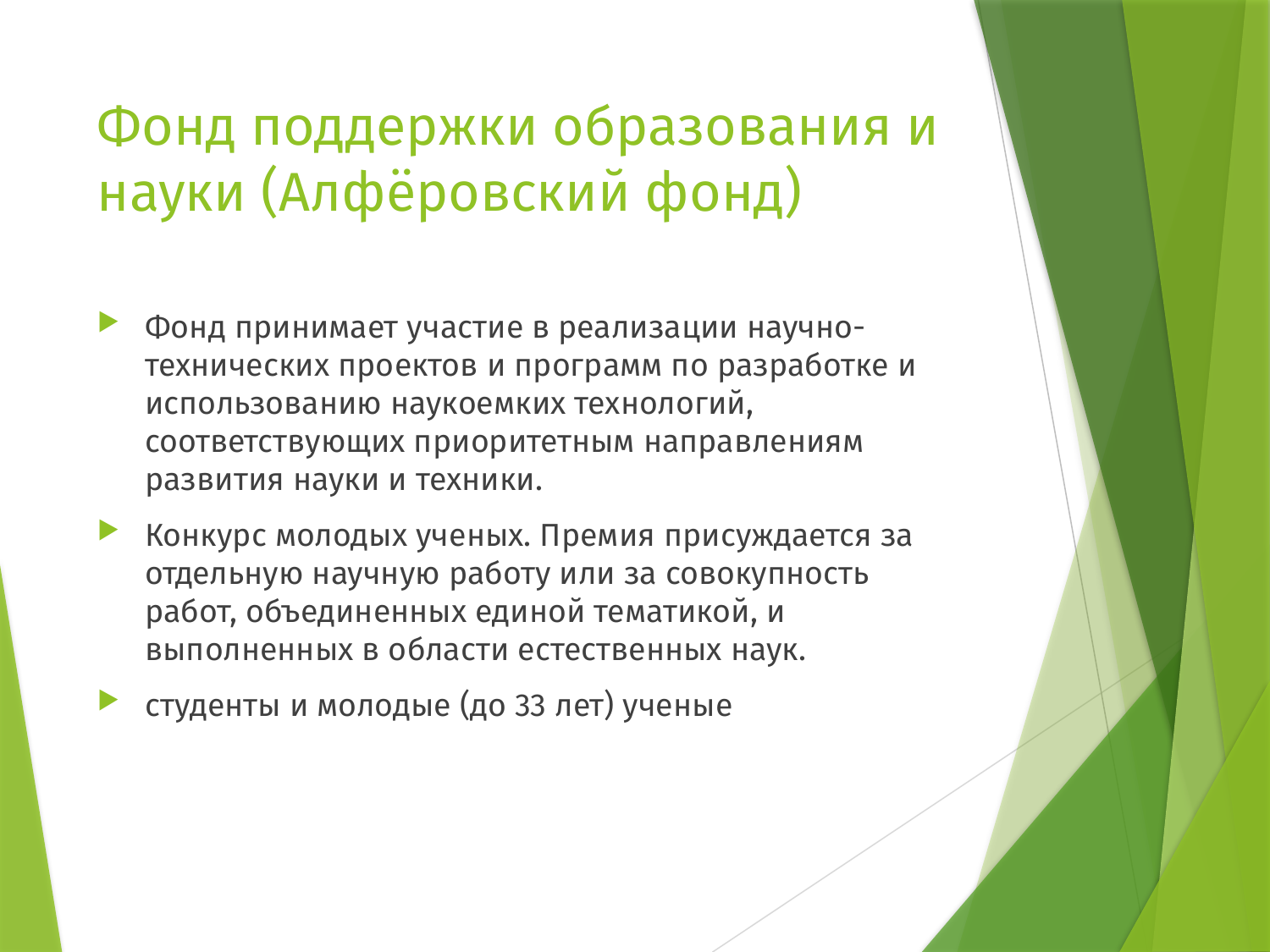

# Фонд поддержки образования и науки (Алфёровский фонд)
Фонд принимает участие в реализации научно-технических проектов и программ по разработке и использованию наукоемких технологий, соответствующих приоритетным направлениям развития науки и техники.
Конкурс молодых ученых. Премия присуждается за отдельную научную работу или за совокупность работ, объединенных единой тематикой, и выполненных в области естественных наук.
студенты и молодые (до 33 лет) ученые